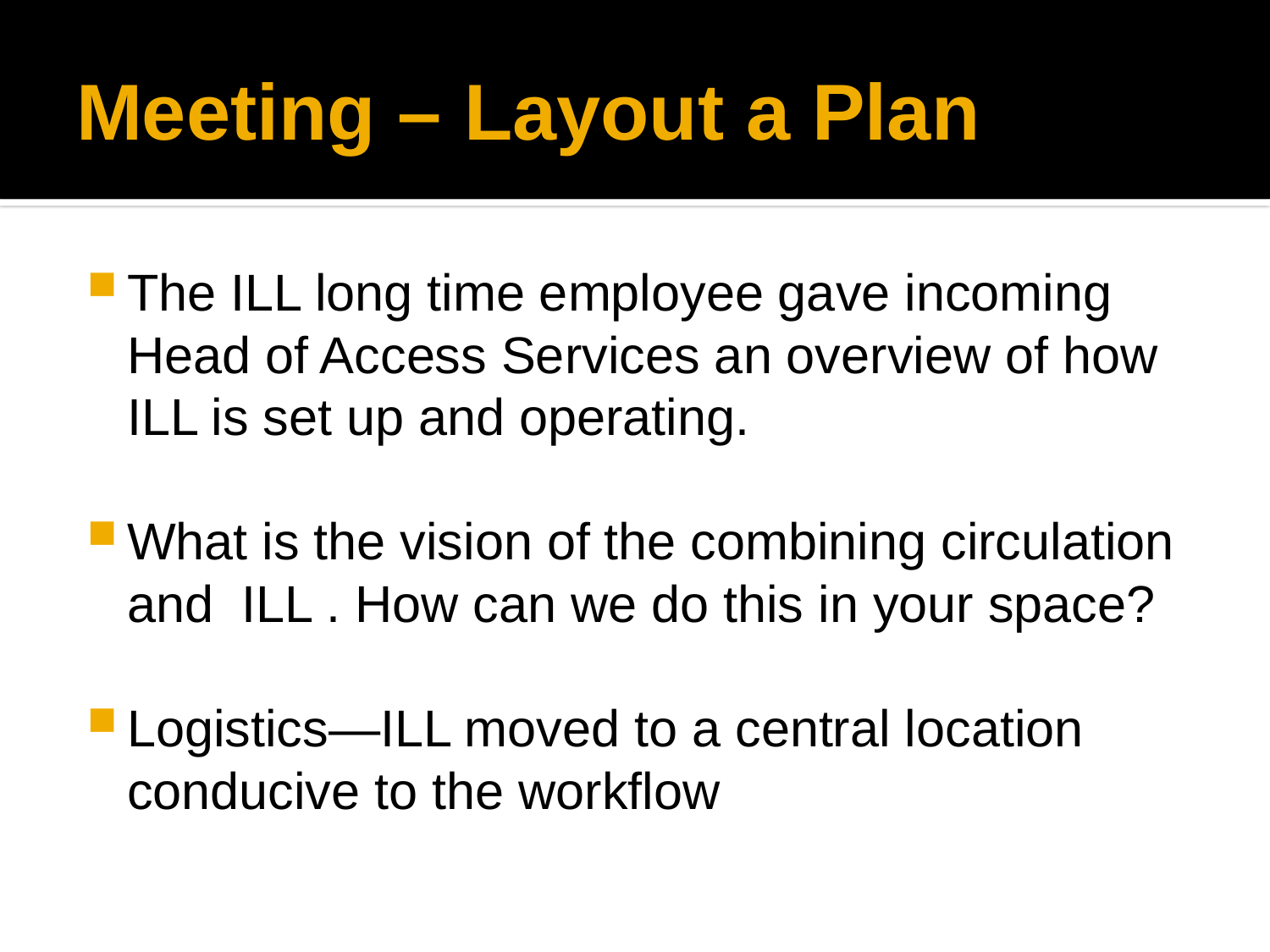

# Meeting – Layout a Plan
The ILL long time employee gave incoming Head of Access Services an overview of how ILL is set up and operating.

What is the vision of the combining circulation and  ILL . How can we do this in your space?

Logistics—ILL moved to a central location conducive to the workflow